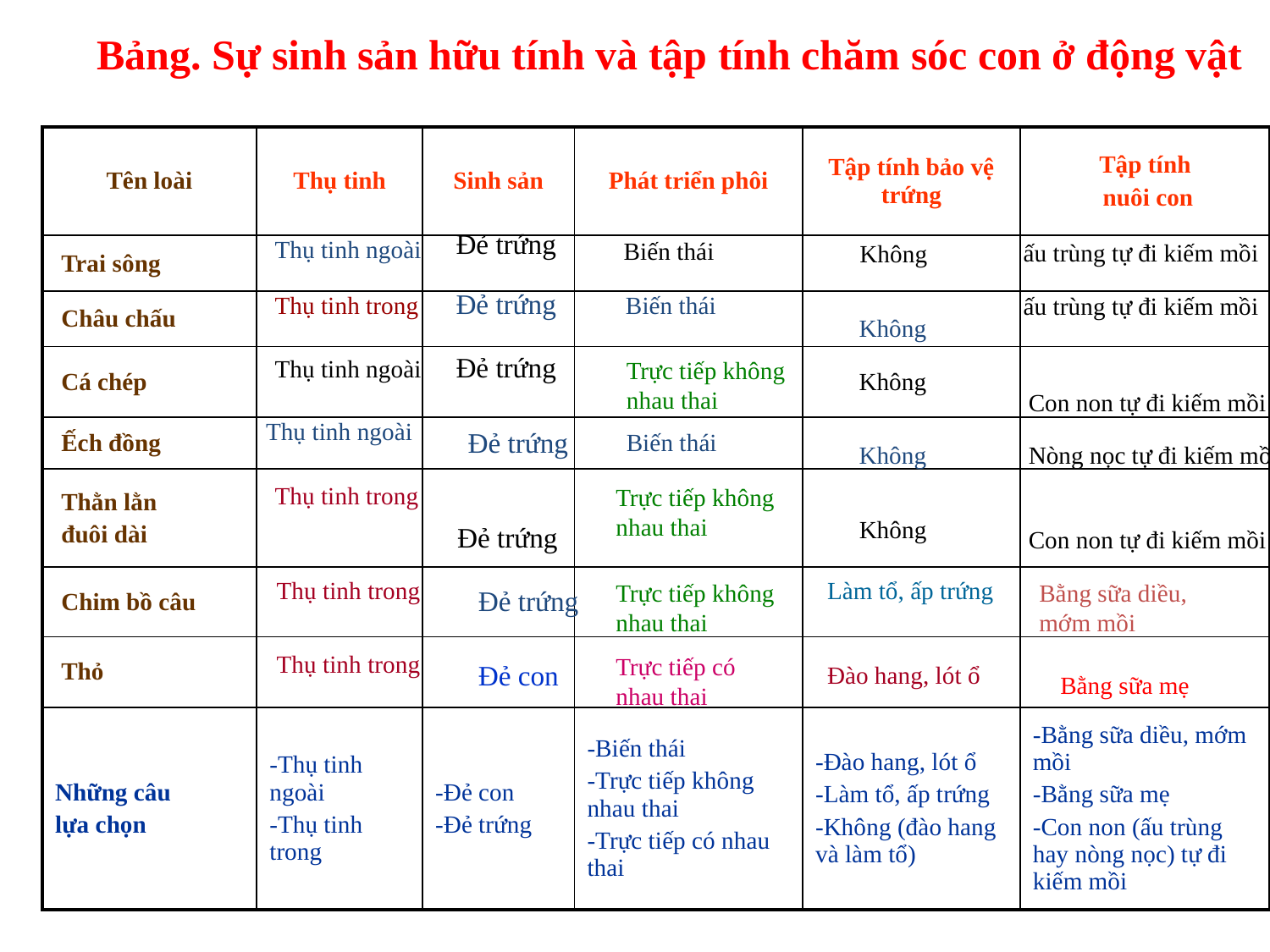

Bảng. Sự sinh sản hữu tính và tập tính chăm sóc con ở động vật
| Tên loài | Thụ tinh | Sinh sản | Phát triển phôi | Tập tính bảo vệ trứng | Tập tính nuôi con |
| --- | --- | --- | --- | --- | --- |
| Trai sông |  |  |  |  |  |
| Châu chấu |  |  |  |  |  |
| Cá chép |  |  |  |  |  |
| Ếch đồng |  |  |  |  |  |
| Thằn lằn đuôi dài |  |  |  |  |  |
| Chim bồ câu |  |  |  |  |  |
| Thỏ |  |  |  |  |  |
| Những câu lựa chọn | -Thụ tinh ngoài -Thụ tinh trong | -Đẻ con -Đẻ trứng | -Biến thái -Trực tiếp không nhau thai -Trực tiếp có nhau thai | -Đào hang, lót ổ -Làm tổ, ấp trứng -Không (đào hang và làm tổ) | -Bằng sữa diều, mớm mồi -Bằng sữa mẹ -Con non (ấu trùng hay nòng nọc) tự đi kiếm mồi |
Đẻ trứng
Thụ tinh ngoài
Biến thái
ấu trùng tự đi kiếm mồi
Không
Đẻ trứng
Thụ tinh trong
Biến thái
ấu trùng tự đi kiếm mồi
Không
Đẻ trứng
Thụ tinh ngoài
Trực tiếp không nhau thai
Không
Con non tự đi kiếm mồi
Thụ tinh ngoài
Đẻ trứng
Biến thái
Không
Nòng nọc tự đi kiếm mồi
Thụ tinh trong
Trực tiếp không nhau thai
Không
Đẻ trứng
Con non tự đi kiếm mồi
Thụ tinh trong
Làm tổ, ấp trứng
Trực tiếp không nhau thai
Bằng sữa diều, mớm mồi
Đẻ trứng
Thụ tinh trong
Trực tiếp có nhau thai
Đẻ con
Đào hang, lót ổ
Bằng sữa mẹ